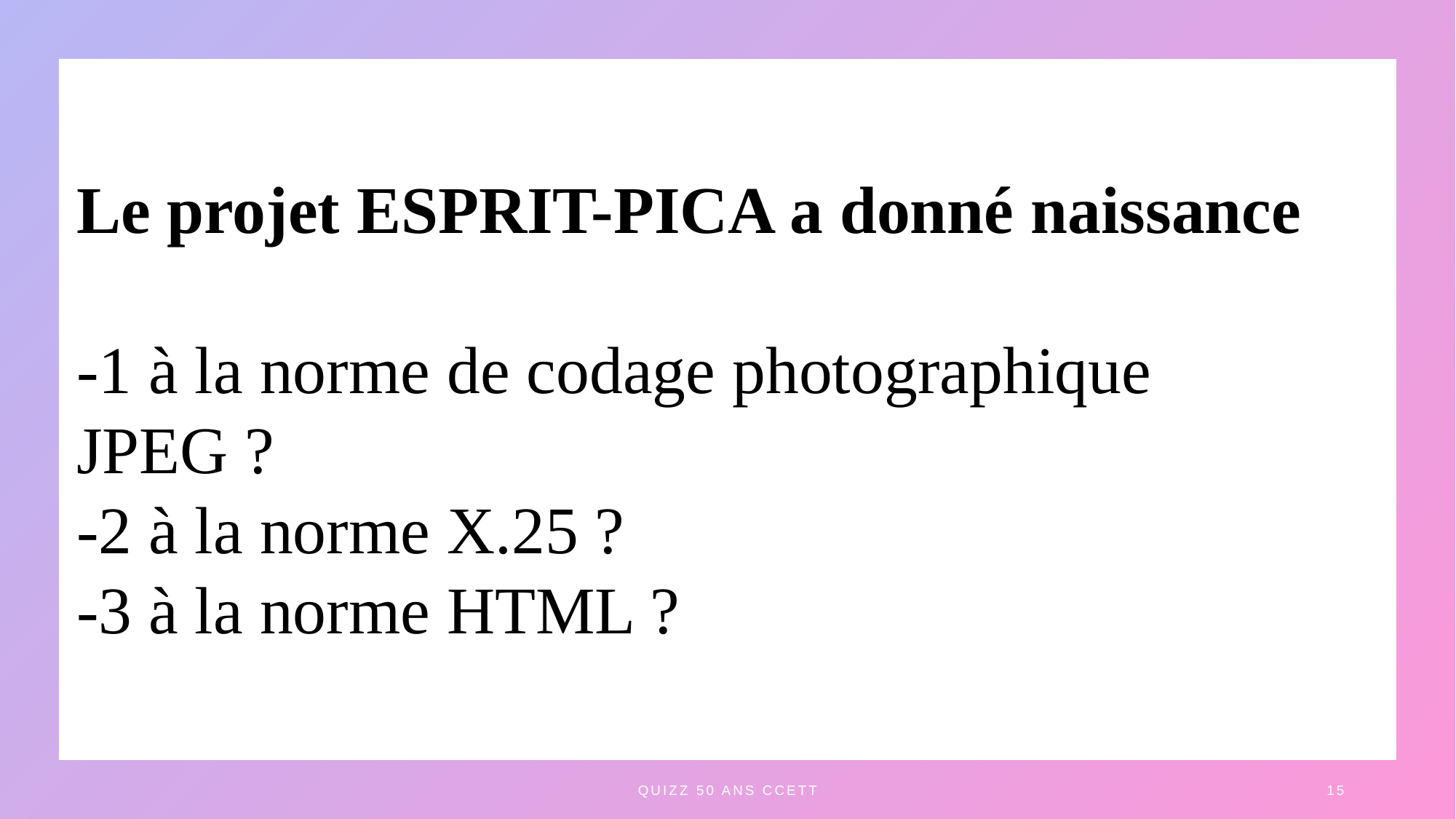

Le projet ESPRIT-PICA a donné naissance

-1 à la norme de codage photographique JPEG ?
-2 à la norme X.25 ?
-3 à la norme HTML ?
quizz 50 ans CCETT
15